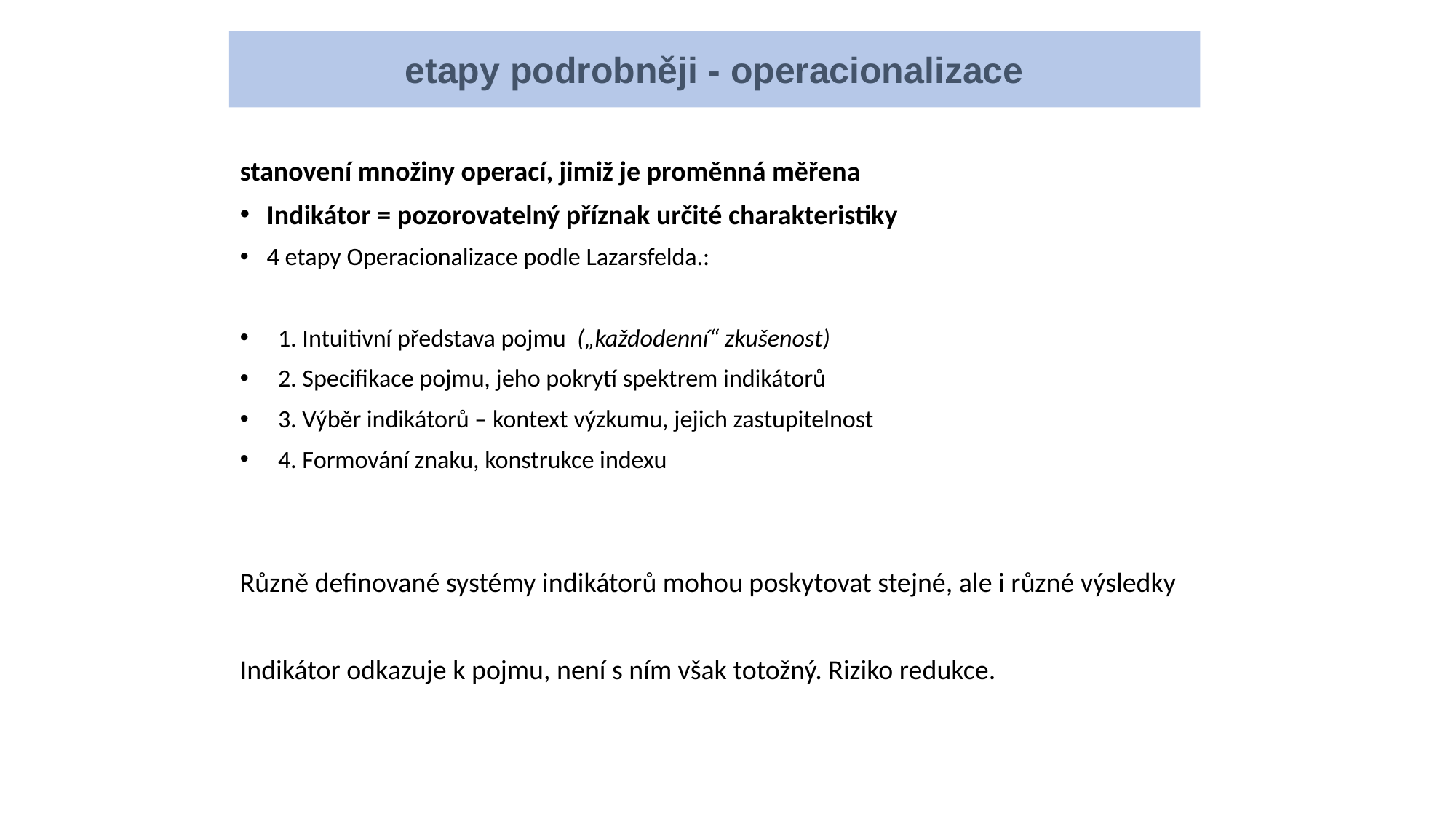

etapy podrobněji - operacionalizace
stanovení množiny operací, jimiž je proměnná měřena
Indikátor = pozorovatelný příznak určité charakteristiky
4 etapy Operacionalizace podle Lazarsfelda.:

  1. Intuitivní představa pojmu  („každodenní“ zkušenost)
  2. Specifikace pojmu, jeho pokrytí spektrem indikátorů
  3. Výběr indikátorů – kontext výzkumu, jejich zastupitelnost
  4. Formování znaku, konstrukce indexu

Různě definované systémy indikátorů mohou poskytovat stejné, ale i různé výsledky

Indikátor odkazuje k pojmu, není s ním však totožný. Riziko redukce.